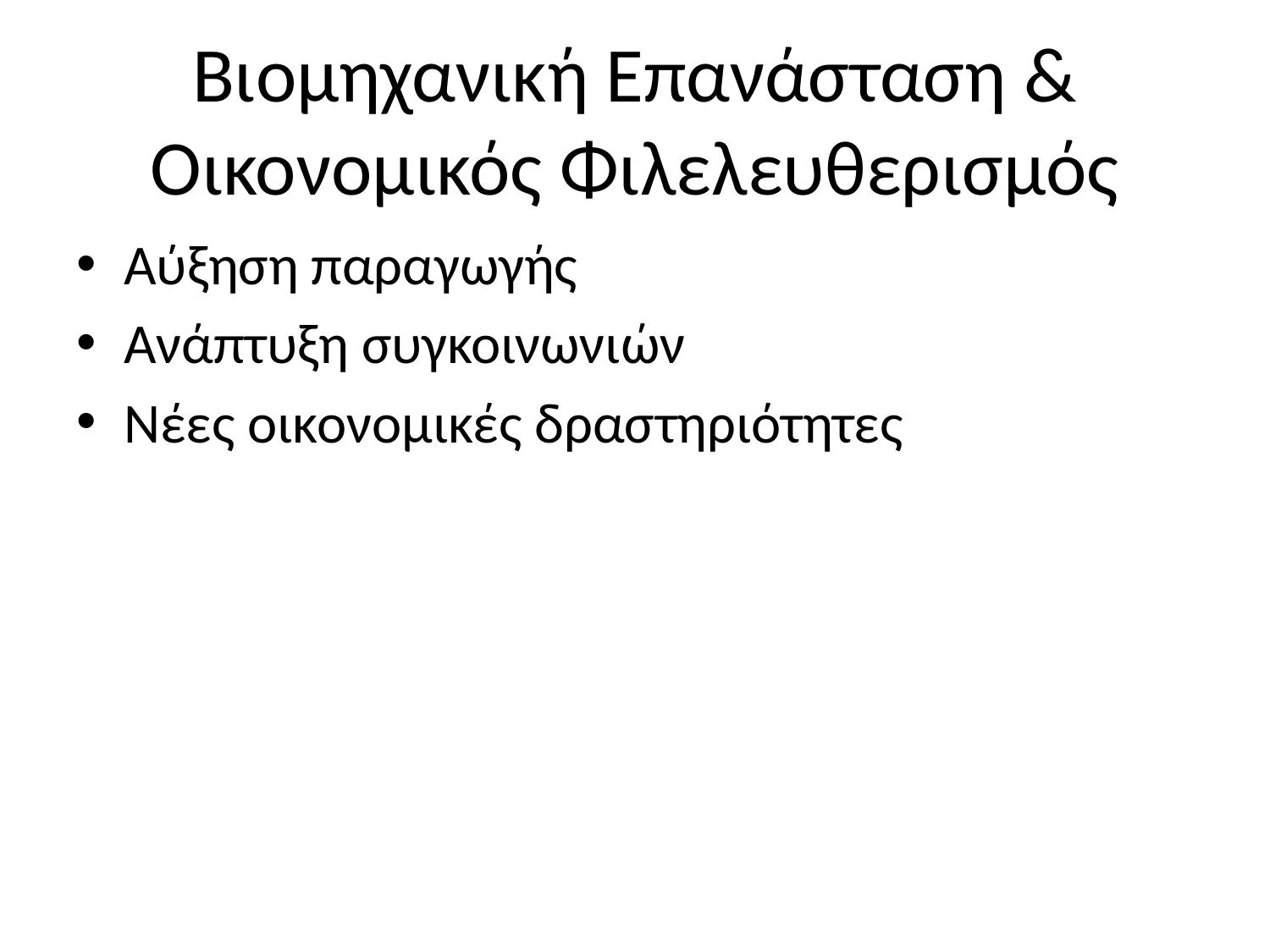

# Βιομηχανική Επανάσταση & Οικονομικός Φιλελευθερισμός
Αύξηση παραγωγής
Ανάπτυξη συγκοινωνιών
Νέες οικονομικές δραστηριότητες